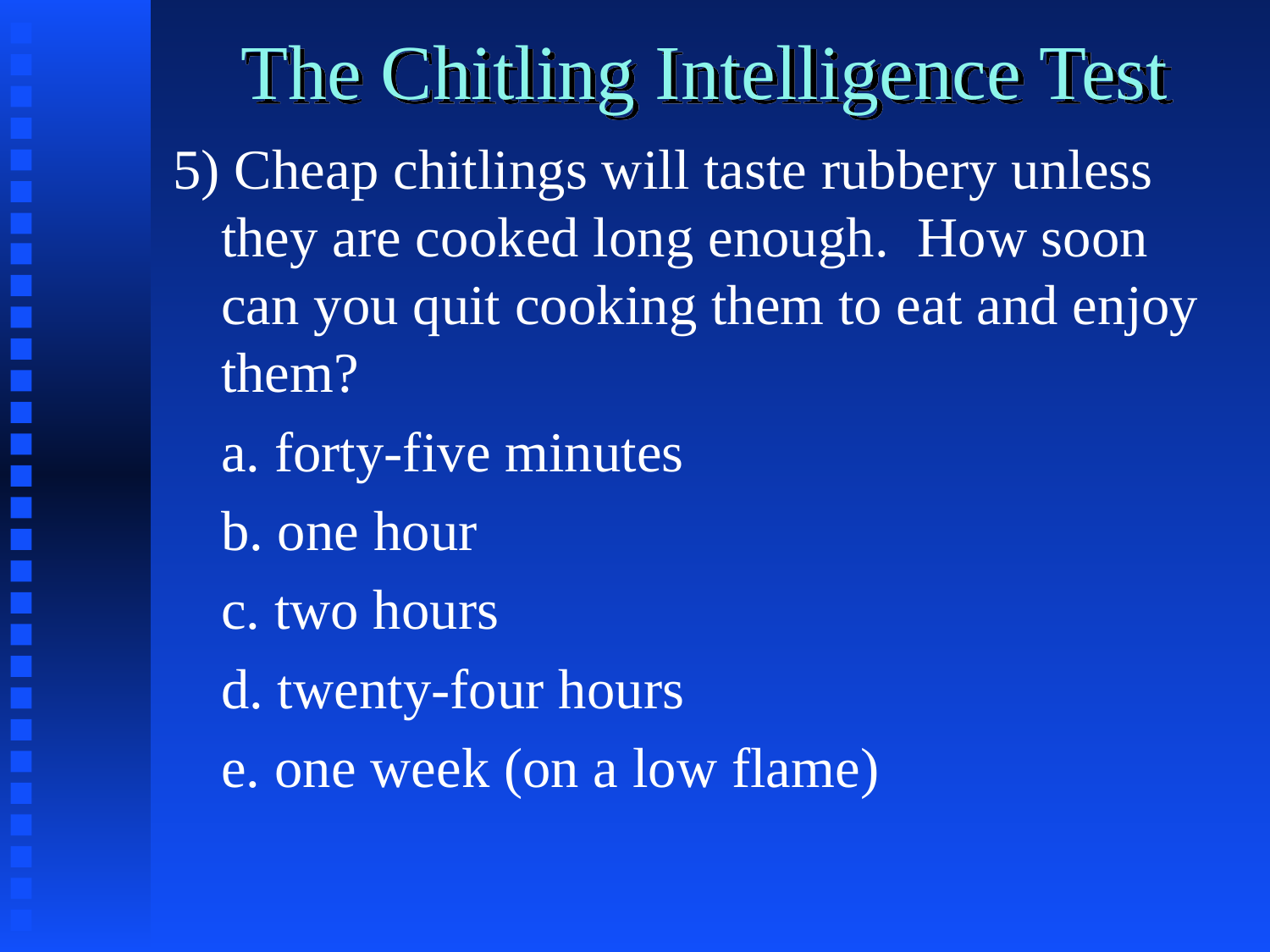

# The Chitling Intelligence Test
5) Cheap chitlings will taste rubbery unless they are cooked long enough.  How soon can you quit cooking them to eat and enjoy them?
	a. forty-five minutes
	b. one hour
	c. two hours
	d. twenty-four hours
	e. one week (on a low flame)